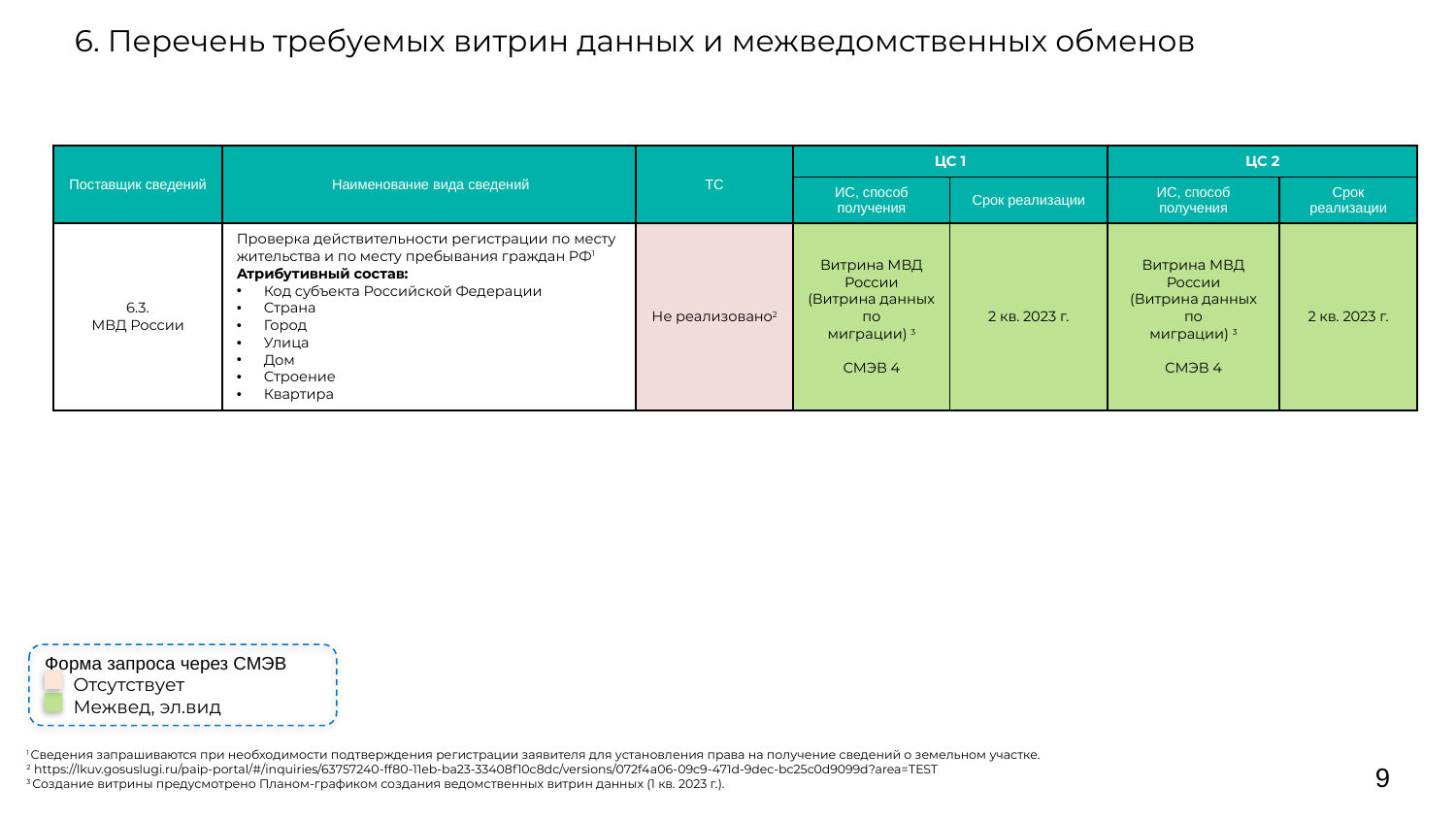

# 6. Перечень требуемых витрин данных и межведомственных обменов
| Поставщик сведений | Наименование вида сведений | ТС | ЦС 1 |  | ЦС 2 |  |
| --- | --- | --- | --- | --- | --- | --- |
|  |  |  | ИС, способ получения | Срок реализации | ИС, способ получения | Срок реализации |
| 6.3. МВД России | Проверка действительности регистрации по месту жительства и по месту пребывания граждан РФ1 Атрибутивный состав: Код субъекта Российской Федерации Страна Город Улица Дом Строение Квартира | Не реализовано2 | Витрина МВД России (Витрина данных по миграции) 3 СМЭВ 4 | 2 кв. 2023 г. | Витрина МВД России (Витрина данных по миграции) 3 СМЭВ 4 | 2 кв. 2023 г. |

Форма запроса через СМЭВ
Отсутствует
Межвед, эл.вид

1 Сведения запрашиваются при необходимости подтверждения регистрации заявителя для установления права на получение сведений о земельном участке.
2  https://lkuv.gosuslugi.ru/paip-portal/#/inquiries/63757240-ff80-11eb-ba23-33408f10c8dc/versions/072f4a06-09c9-471d-9dec-bc25c0d9099d?area=TEST
3 Создание витрины предусмотрено Планом-графиком создания ведомственных витрин данных (1 кв. 2023 г.).
9